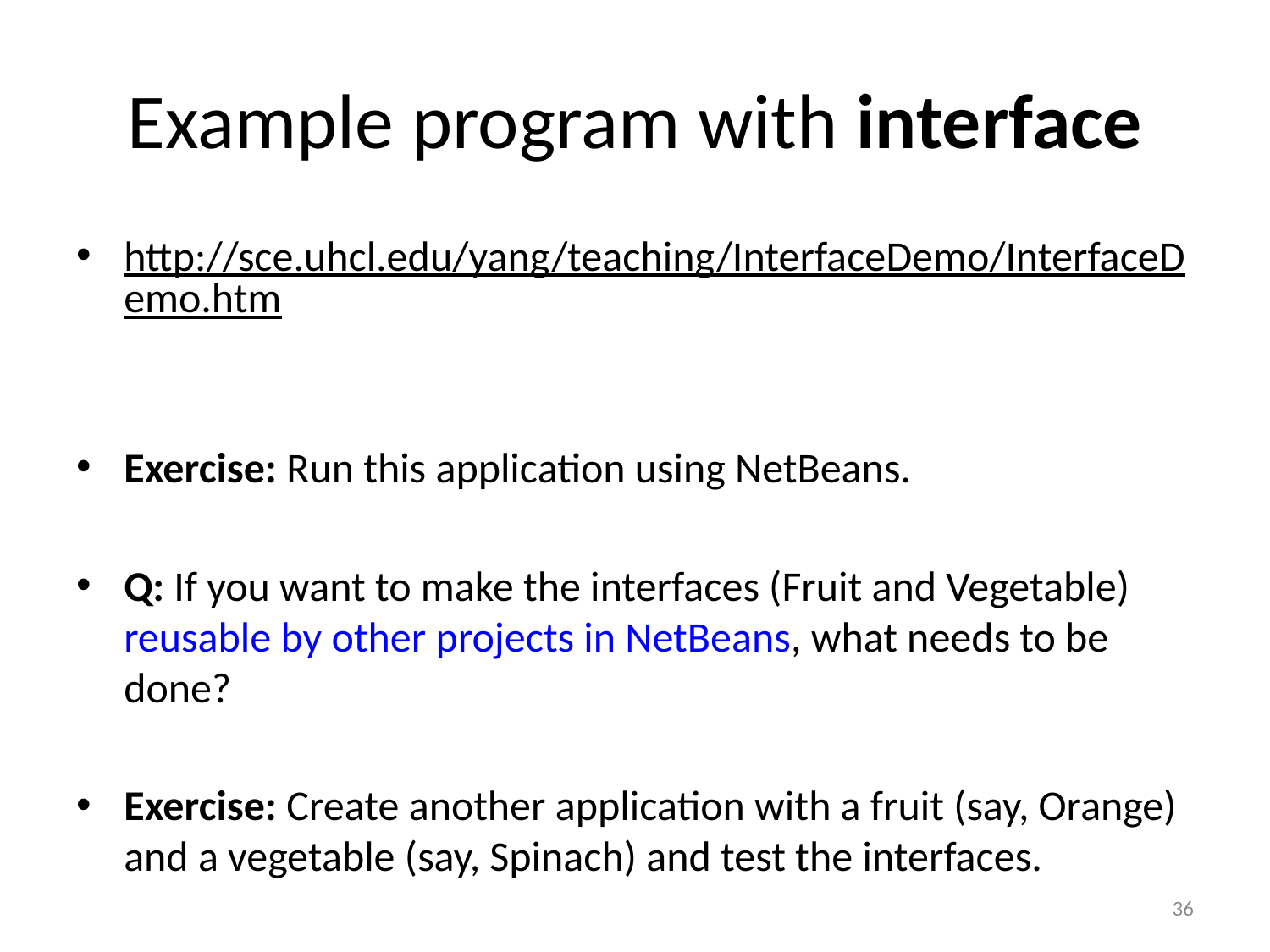

# Example program with interface
http://sce.uhcl.edu/yang/teaching/InterfaceDemo/InterfaceDemo.htm

Exercise: Run this application using NetBeans.

Q: If you want to make the interfaces (Fruit and Vegetable) reusable by other projects in NetBeans, what needs to be done?

Exercise: Create another application with a fruit (say, Orange) and a vegetable (say, Spinach) and test the interfaces.
36